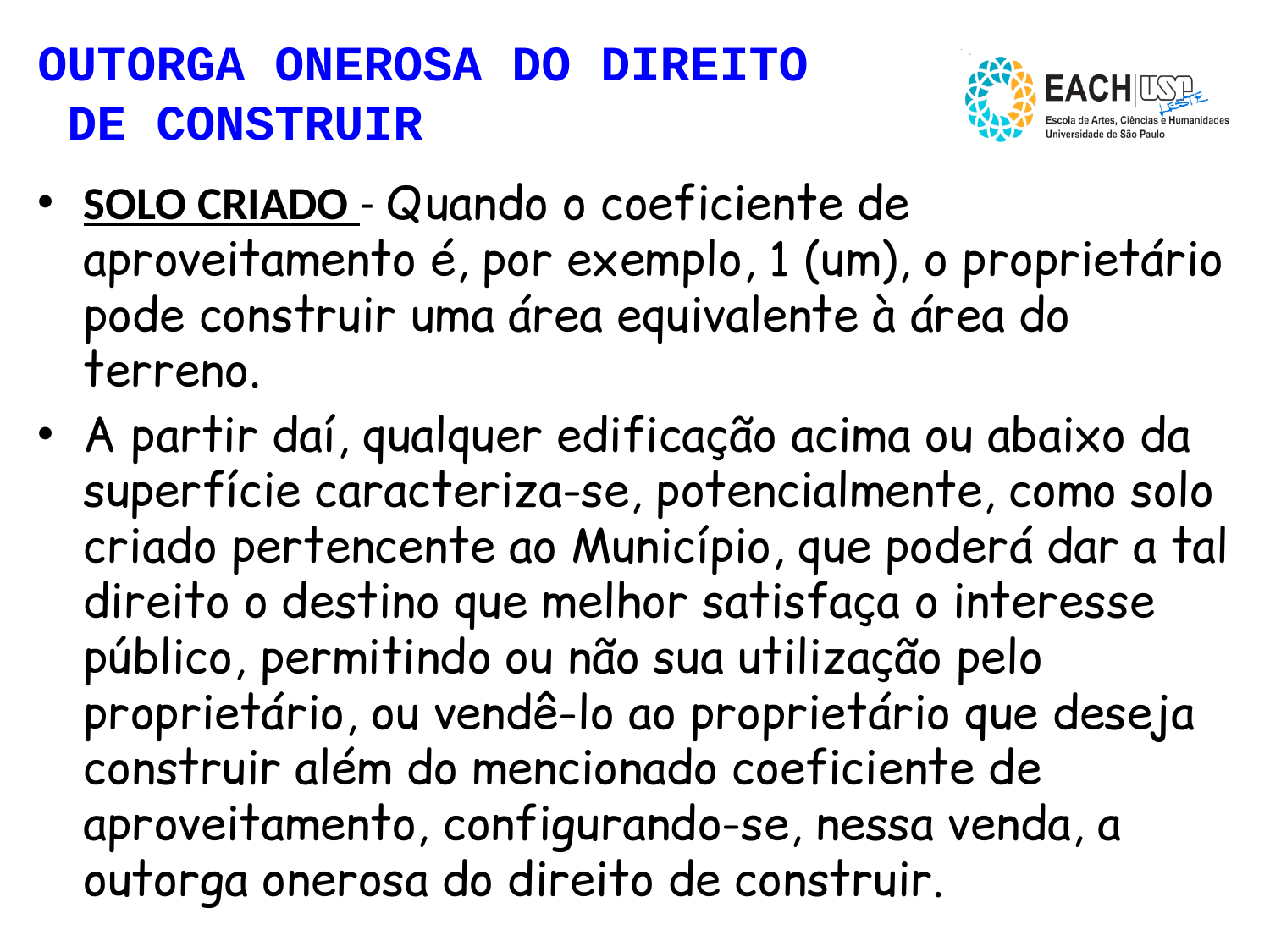

# OUTORGA ONEROSA DO DIREITO DE CONSTRUIR
SOLO CRIADO - Quando o coeficiente de aproveitamento é, por exemplo, 1 (um), o proprietário pode construir uma área equivalente à área do terreno.
A partir daí, qualquer edificação acima ou abaixo da superfície caracteriza-se, potencialmente, como solo criado pertencente ao Município, que poderá dar a tal direito o destino que melhor satisfaça o interesse público, permitindo ou não sua utilização pelo proprietário, ou vendê-lo ao proprietário que deseja construir além do mencionado coeficiente de aproveitamento, configurando-se, nessa venda, a outorga onerosa do direito de construir.